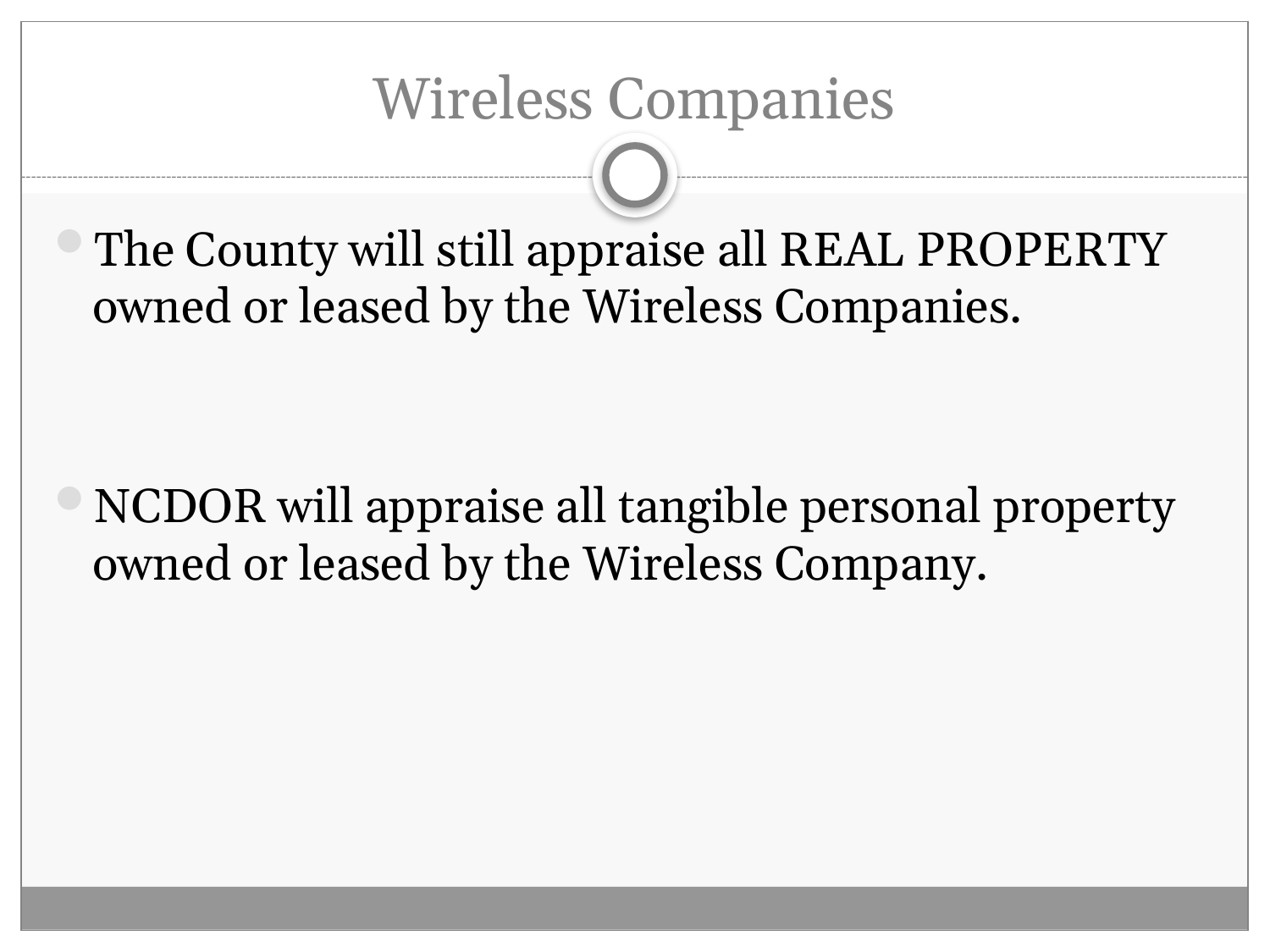

# Wireless Companies
The County will still appraise all REAL PROPERTY owned or leased by the Wireless Companies.

NCDOR will appraise all tangible personal property owned or leased by the Wireless Company.